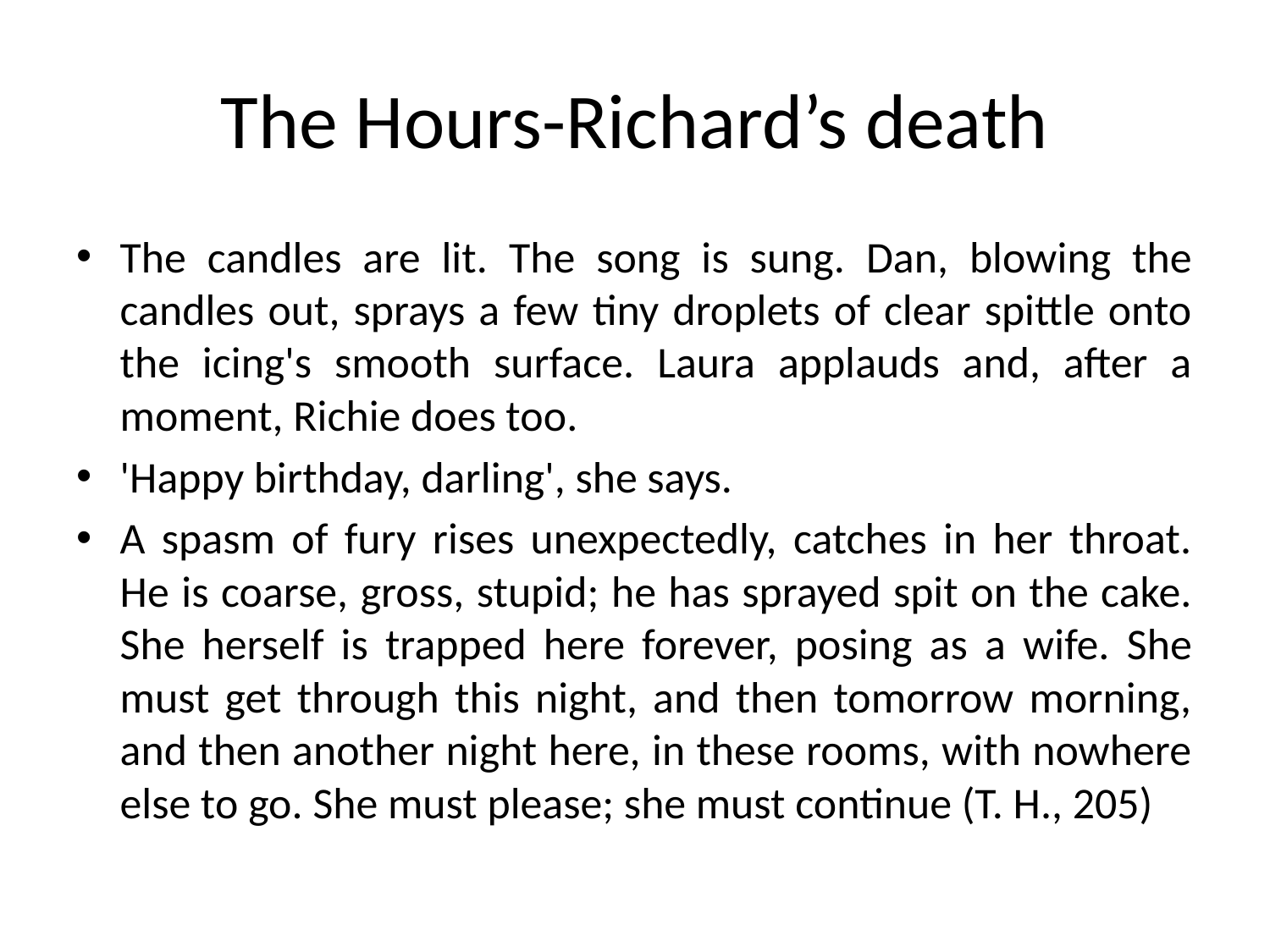

# The Hours-Richard’s death
The candles are lit. The song is sung. Dan, blowing the candles out, sprays a few tiny droplets of clear spittle onto the icing's smooth surface. Laura applauds and, after a moment, Richie does too.
'Happy birthday, darling', she says.
A spasm of fury rises unexpectedly, catches in her throat. He is coarse, gross, stupid; he has sprayed spit on the cake. She herself is trapped here forever, posing as a wife. She must get through this night, and then tomorrow morning, and then another night here, in these rooms, with nowhere else to go. She must please; she must continue (T. H., 205)